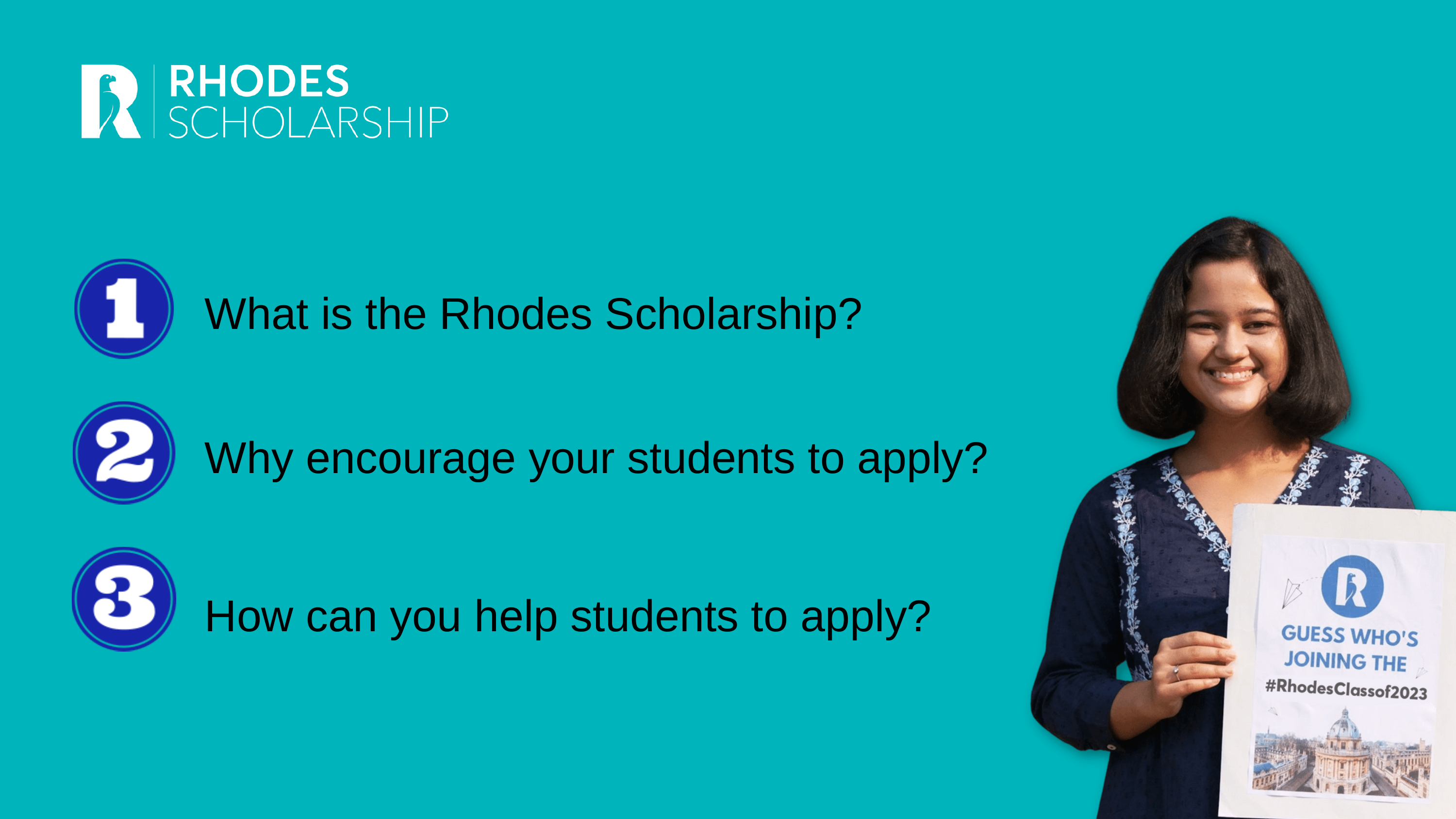

What is the Rhodes Scholarship?

Why encourage your students to apply?

How can you help students to apply?